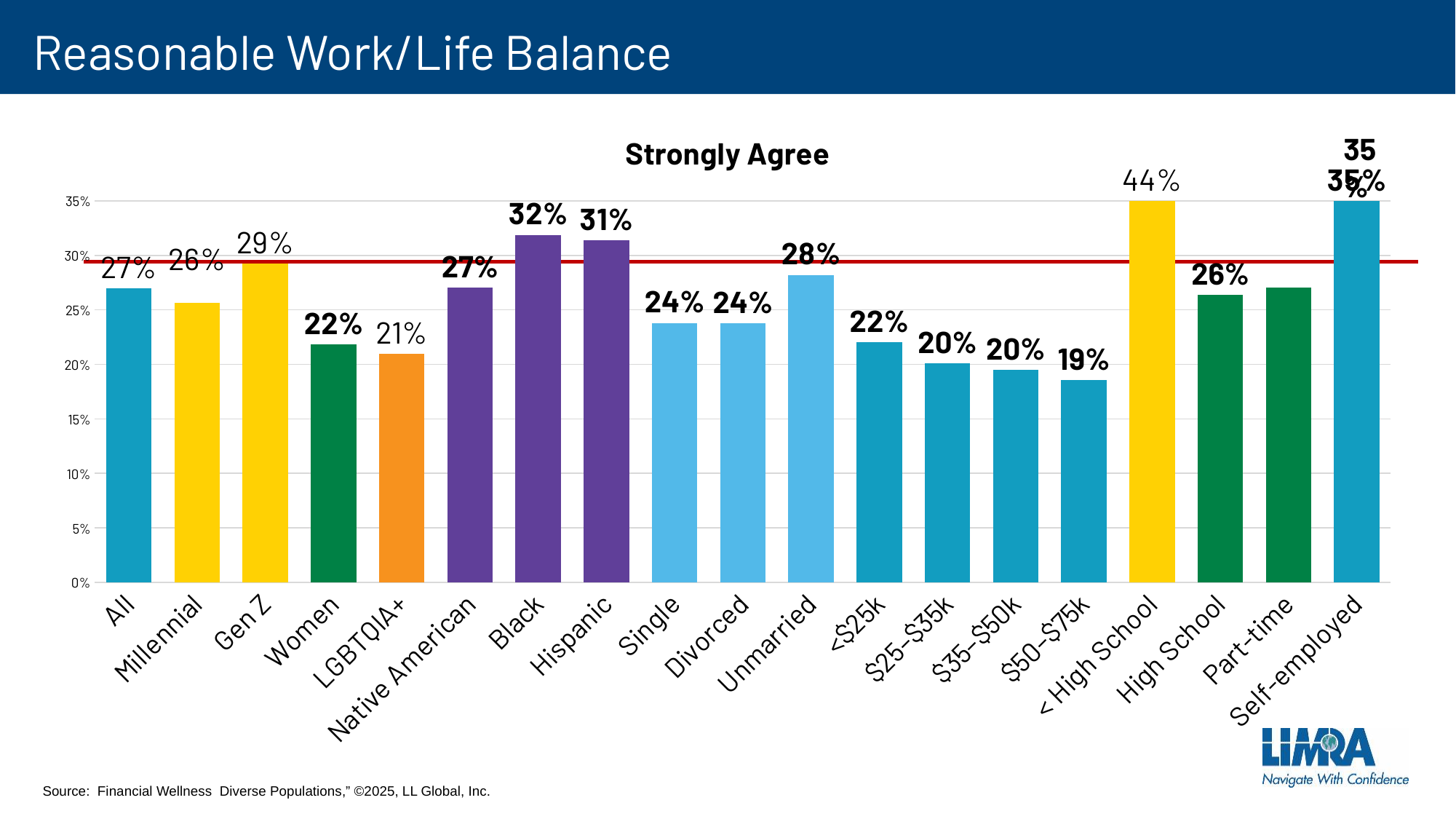

# Reasonable Work/Life Balance

### Chart: Strongly Agree

| Category |  |
|---|---|
| All | 0.27 |
| Millennial | 0.256206608105327 |
| Gen Z | 0.2925672161585361 |
| Women | 0.21828971181333157 |
| LGBTQIA+ | 0.20987516928313263 |
| Native American | 0.2704149626773483 |
| Black | 0.3188831475039729 |
| Hispanic | 0.313734074559845 |
| Single | 0.2379308850879661 |
| Divorced | 0.2377935125282164 |
| Unmarried | 0.28213947618772783 |
| <$25k | 0.22061667420726636 |
| $25–$35k | 0.200946412290741 |
| $35–$50k | 0.1951404029563387 |
| $50–$75k | 0.18563166227126277 |
| < High School | 0.43940465652540056 |
| High School | 0.26404449327301505 |
| Part-time | 0.2707682537842876 |
| Self-employed | 0.35391911092812905 |
35%
Source:  Financial Wellness  Diverse Populations,” ©2025, LL Global, Inc.